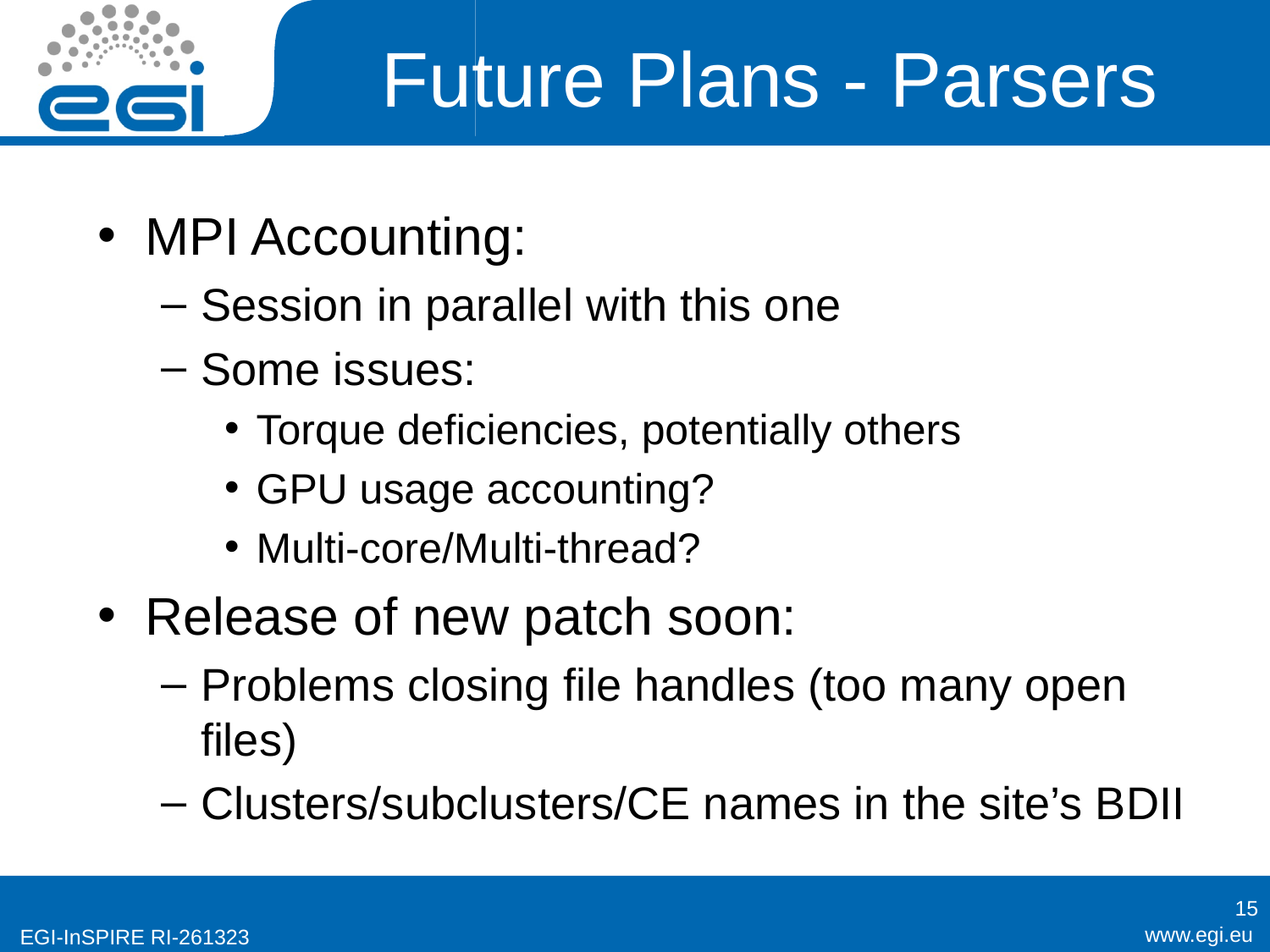

# Future Plans - Parsers
MPI Accounting:
Session in parallel with this one
Some issues:
Torque deficiencies, potentially others
GPU usage accounting?
Multi-core/Multi-thread?
Release of new patch soon:
Problems closing file handles (too many open files)
Clusters/subclusters/CE names in the site’s BDII
15